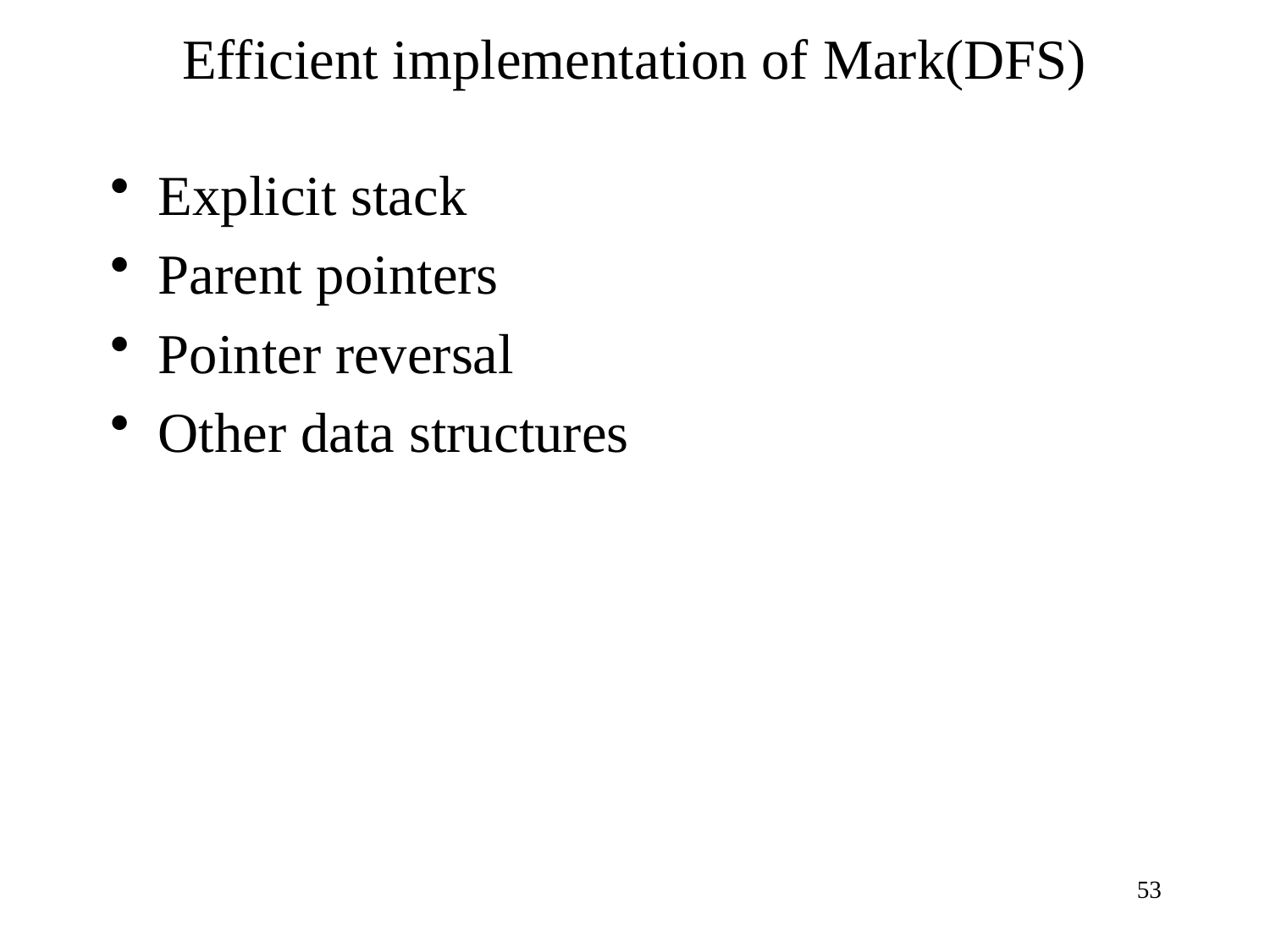

# Efficient implementation of Mark(DFS)
Explicit stack
Parent pointers
Pointer reversal
Other data structures
53